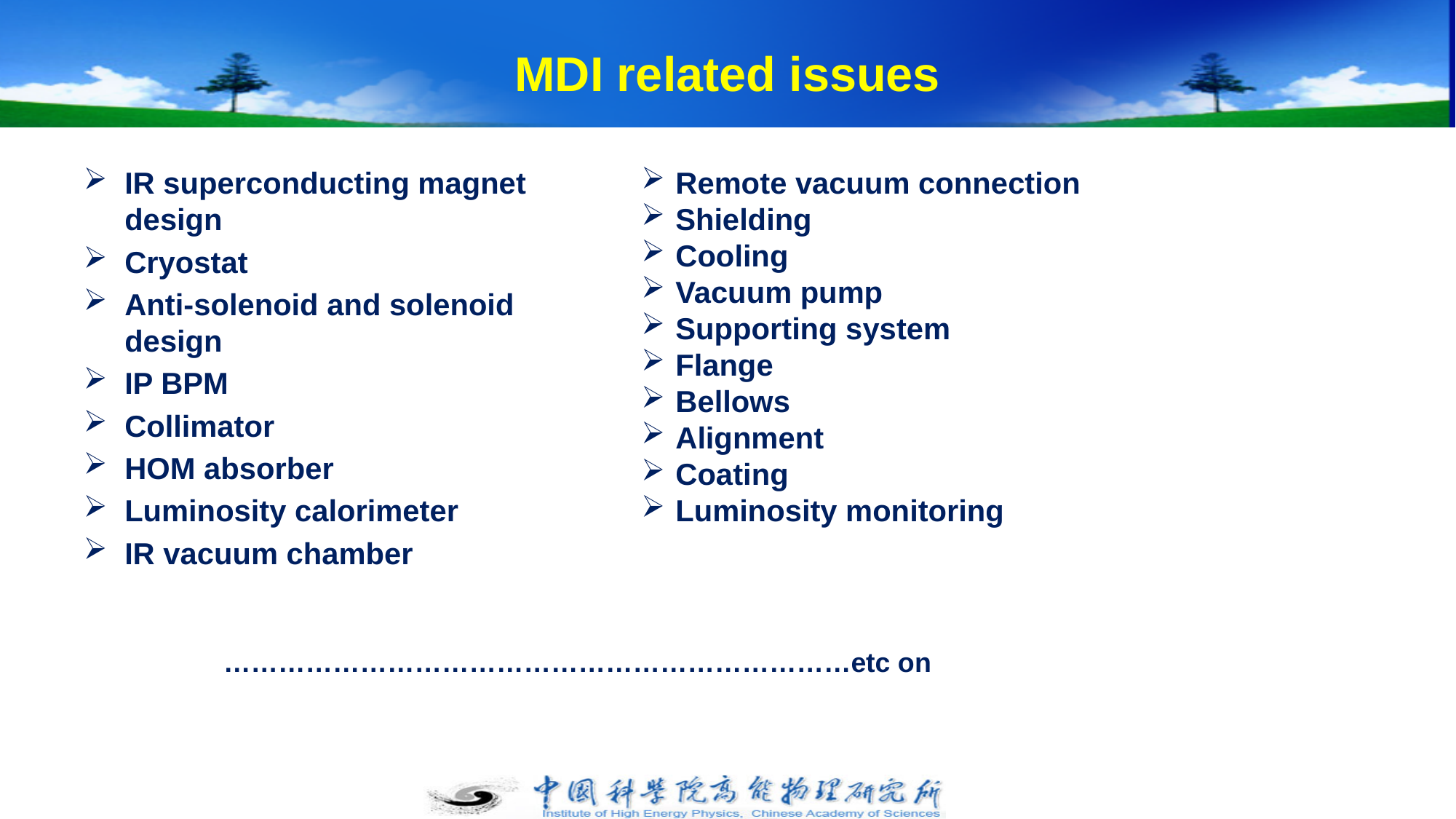

# MDI related issues
IR superconducting magnet design
Cryostat
Anti-solenoid and solenoid design
IP BPM
Collimator
HOM absorber
Luminosity calorimeter
IR vacuum chamber

Remote vacuum connection
Shielding
Cooling
Vacuum pump
Supporting system
Flange
Bellows
Alignment
Coating
Luminosity monitoring
……………………………………………………………etc on